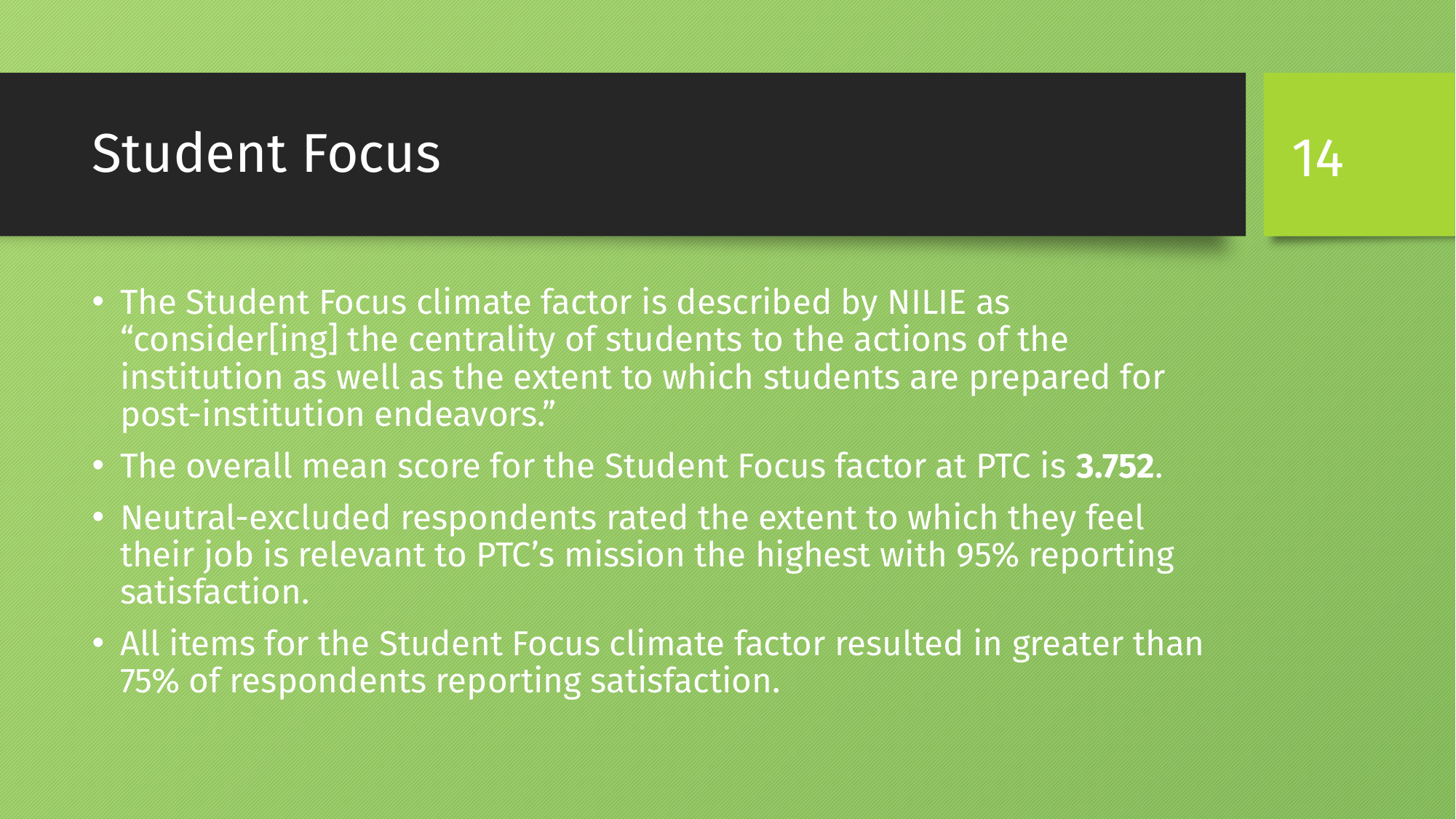

14
# Student Focus
The Student Focus climate factor is described by NILIE as “consider[ing] the centrality of students to the actions of the institution as well as the extent to which students are prepared for post-institution endeavors.”
The overall mean score for the Student Focus factor at PTC is 3.752.
Neutral-excluded respondents rated the extent to which they feel their job is relevant to PTC’s mission the highest with 95% reporting satisfaction.
All items for the Student Focus climate factor resulted in greater than 75% of respondents reporting satisfaction.